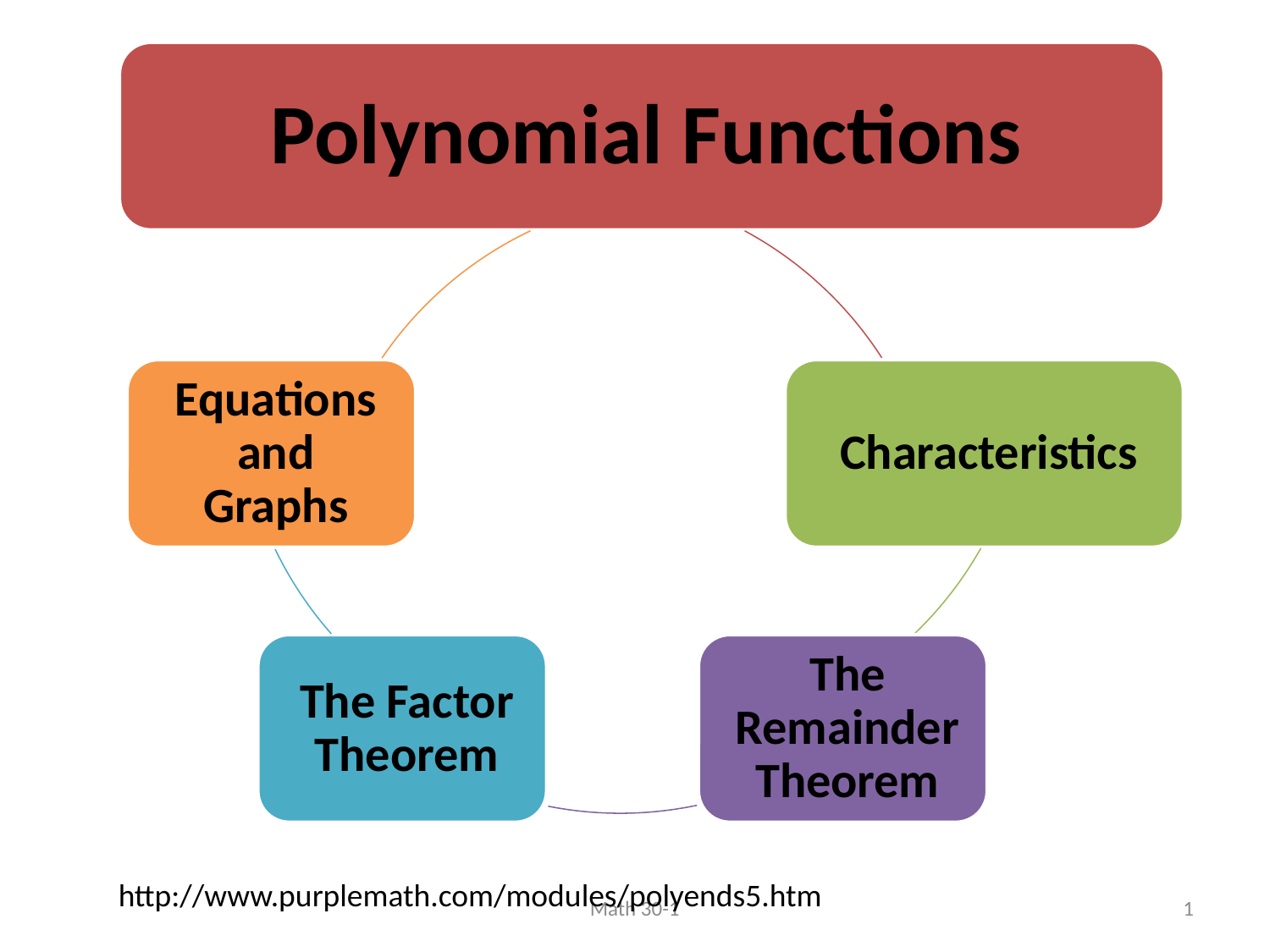

Polynomial Functions
Characteristics
The Remainder Theorem
The Factor Theorem
Equations and Graphs
http://www.purplemath.com/modules/polyends5.htm
Math 30-1
1